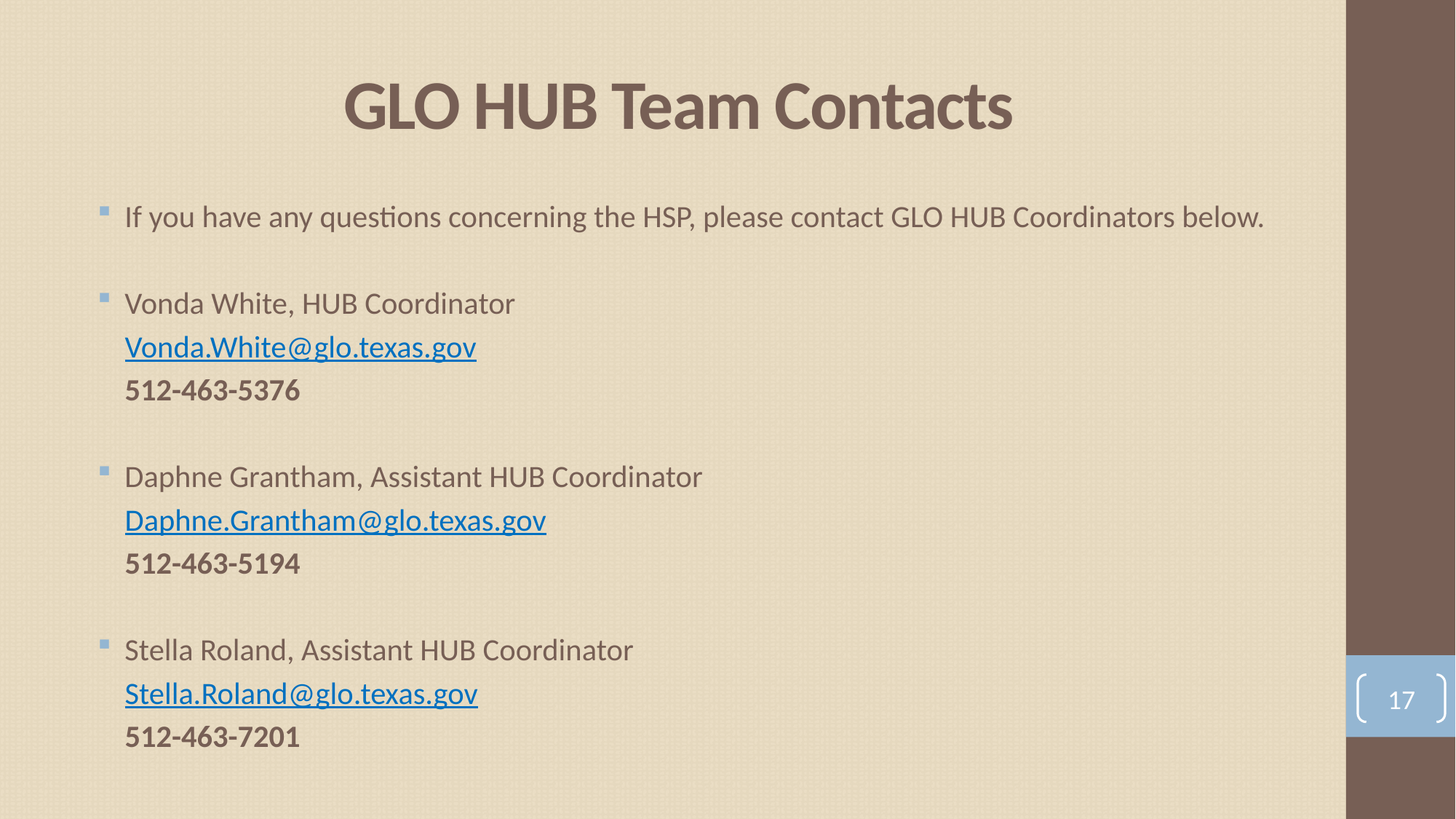

# GLO HUB Team Contacts
If you have any questions concerning the HSP, please contact GLO HUB Coordinators below.

Vonda White, HUB Coordinator
    Vonda.White@glo.texas.gov
    512-463-5376

Daphne Grantham, Assistant HUB Coordinator
    Daphne.Grantham@glo.texas.gov
    512-463-5194

Stella Roland, Assistant HUB Coordinator
    Stella.Roland@glo.texas.gov
    512-463-7201

17